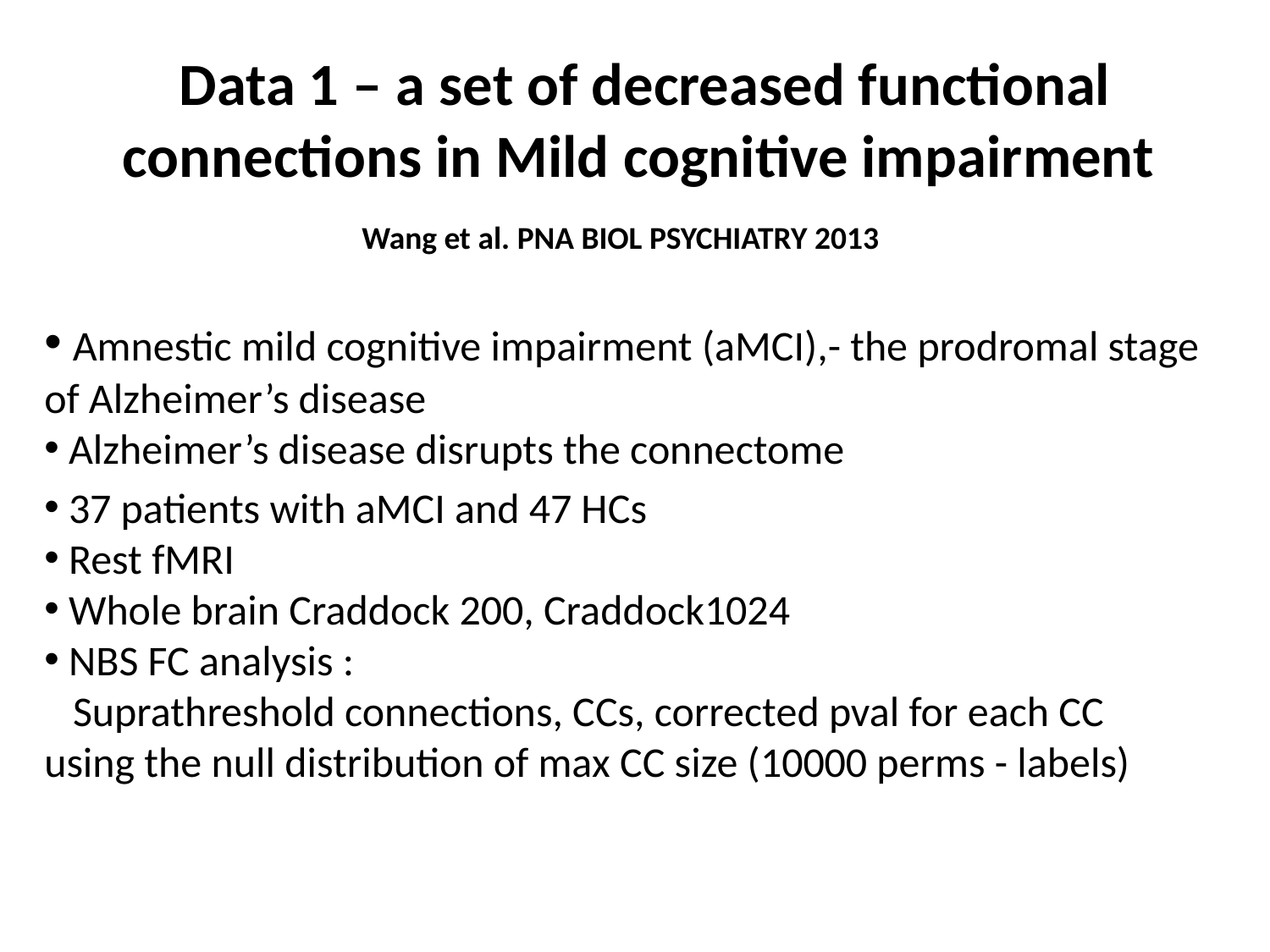

# Data 1 – a set of decreased functional connections in Mild cognitive impairment
Wang et al. PNA BIOL PSYCHIATRY 2013
 Amnestic mild cognitive impairment (aMCI),- the prodromal stage of Alzheimer’s disease
 Alzheimer’s disease disrupts the connectome
 37 patients with aMCI and 47 HCs
 Rest fMRI
 Whole brain Craddock 200, Craddock1024
 NBS FC analysis :
   Suprathreshold connections, CCs, corrected pval for each CC using the null distribution of max CC size (10000 perms - labels)